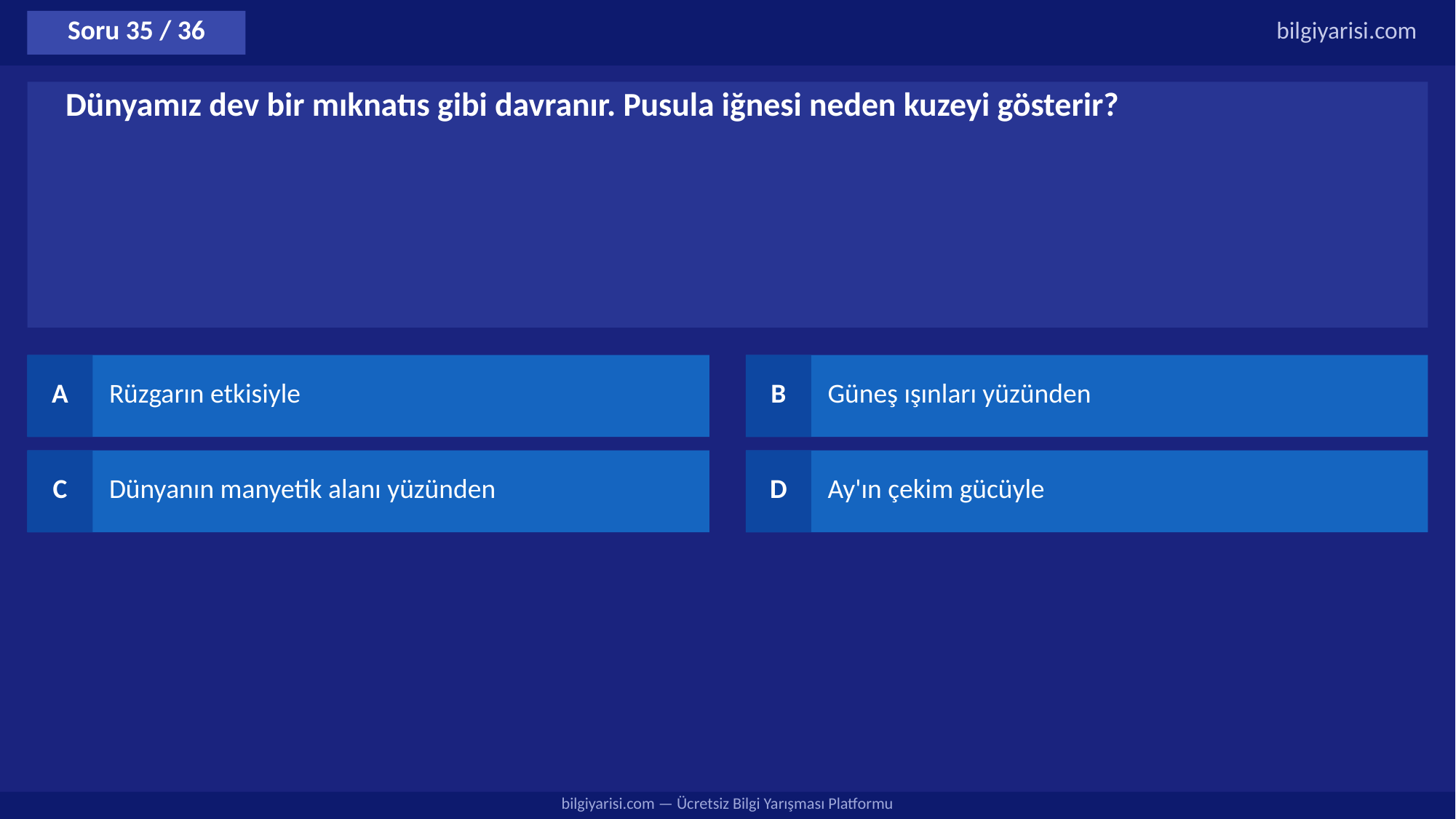

Soru 35 / 36
bilgiyarisi.com

Dünyamız dev bir mıknatıs gibi davranır. Pusula iğnesi neden kuzeyi gösterir?

A
Rüzgarın etkisiyle

B
Güneş ışınları yüzünden

C
Dünyanın manyetik alanı yüzünden

D
Ay'ın çekim gücüyle
bilgiyarisi.com — Ücretsiz Bilgi Yarışması Platformu